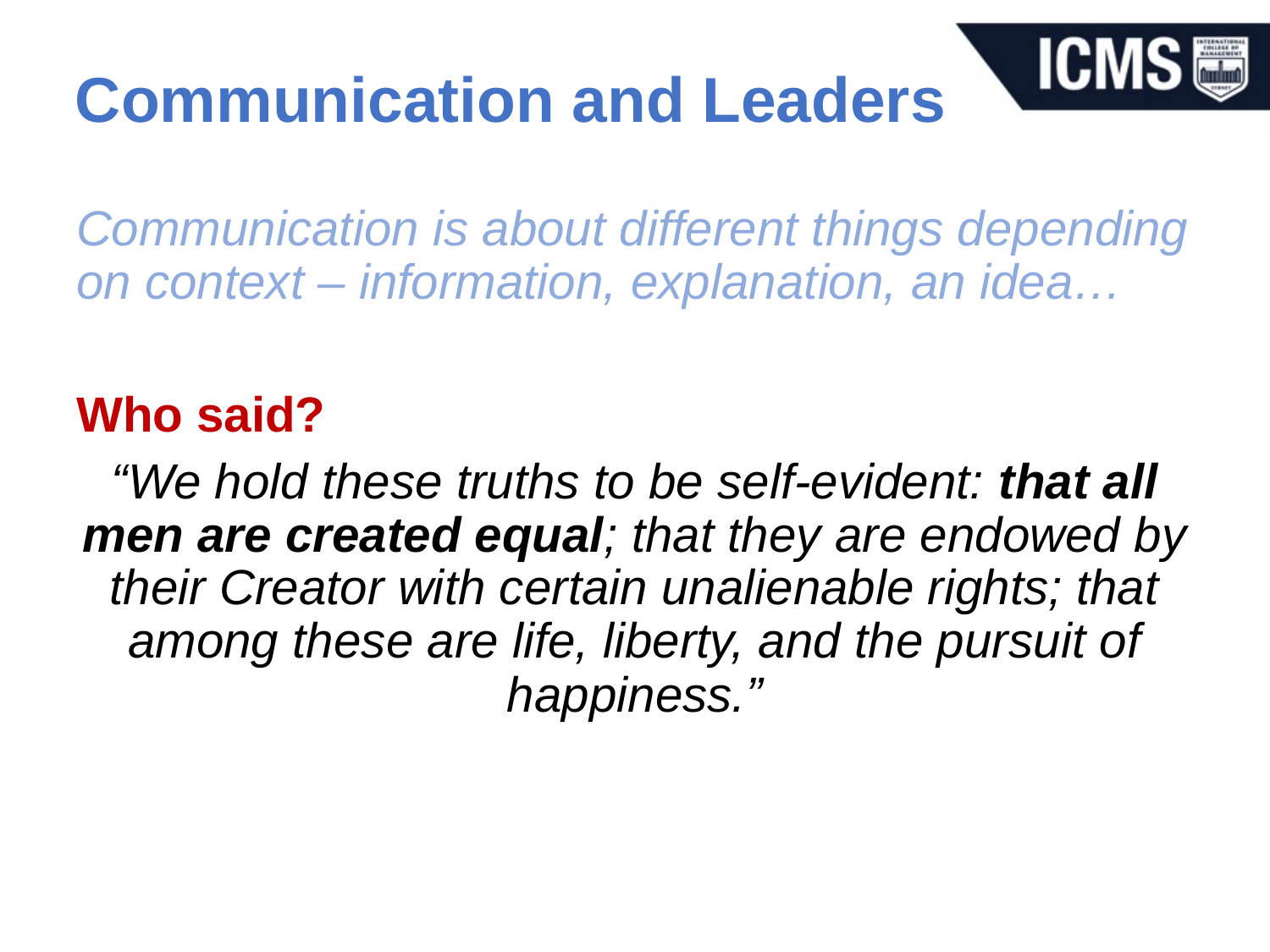

# Communication and Leaders
Communication is about different things depending on context – information, explanation, an idea…

Who said?
“We hold these truths to be self-evident: that all men are created equal; that they are endowed by their Creator with certain unalienable rights; that among these are life, liberty, and the pursuit of happiness.”